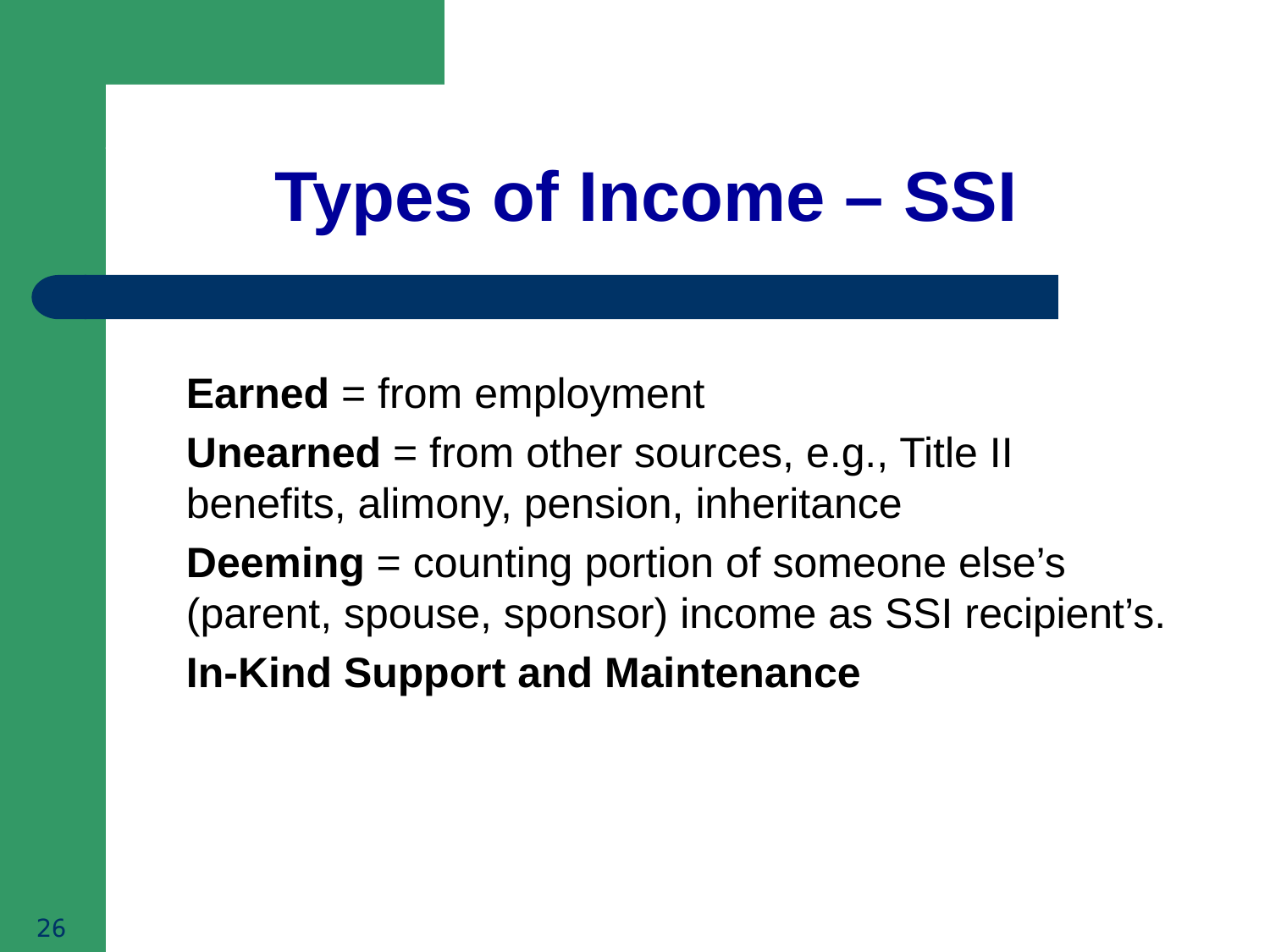

# Types of Income – SSI
Earned = from employment
Unearned = from other sources, e.g., Title II benefits, alimony, pension, inheritance
Deeming = counting portion of someone else’s (parent, spouse, sponsor) income as SSI recipient’s.
In-Kind Support and Maintenance
26